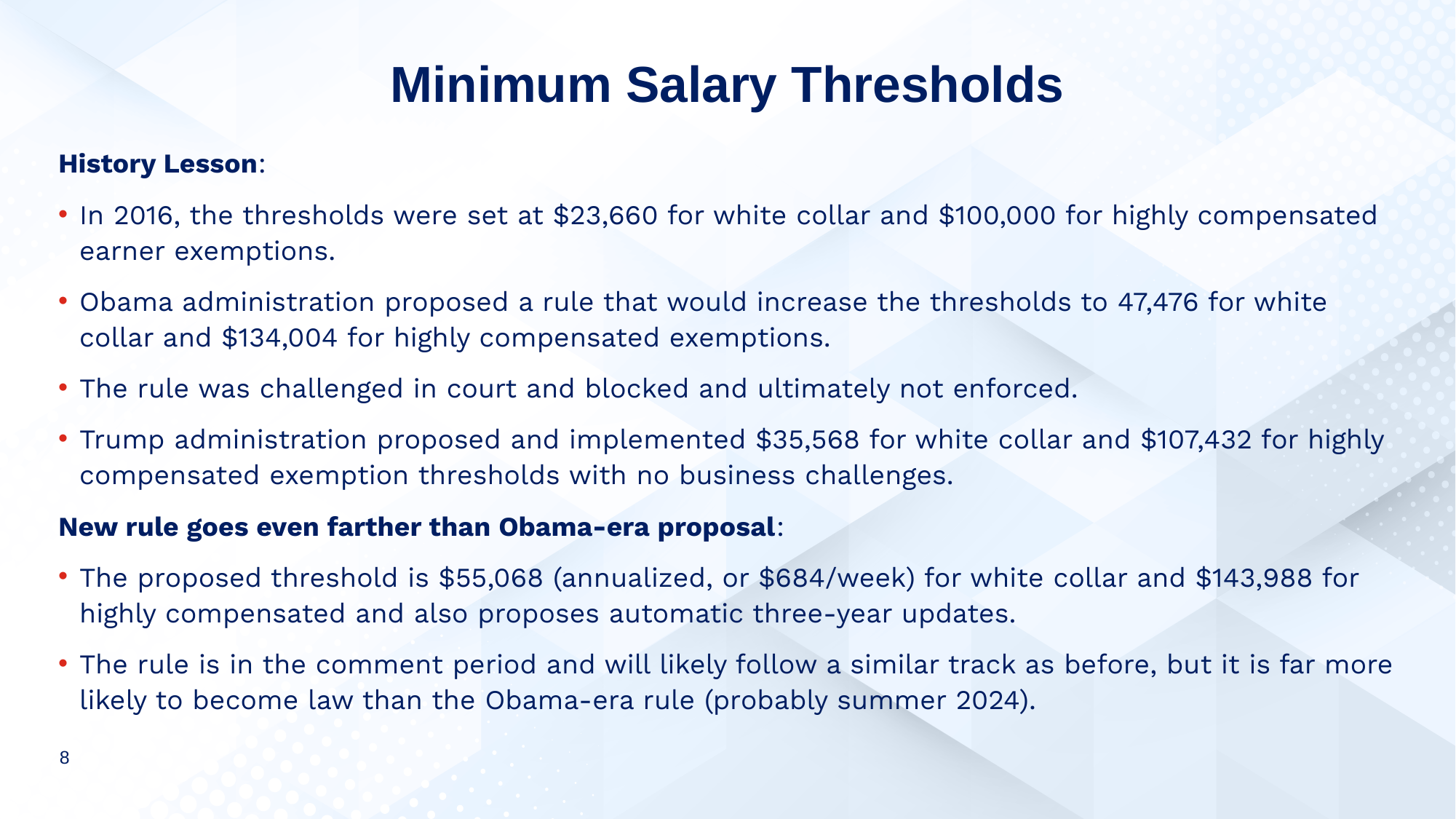

# Minimum Salary Thresholds
History Lesson:
In 2016, the thresholds were set at $23,660 for white collar and $100,000 for highly compensated earner exemptions.
Obama administration proposed a rule that would increase the thresholds to 47,476 for white collar and $134,004 for highly compensated exemptions.
The rule was challenged in court and blocked and ultimately not enforced.
Trump administration proposed and implemented $35,568 for white collar and $107,432 for highly compensated exemption thresholds with no business challenges.
New rule goes even farther than Obama-era proposal:
The proposed threshold is $55,068 (annualized, or $684/week) for white collar and $143,988 for highly compensated and also proposes automatic three-year updates.
The rule is in the comment period and will likely follow a similar track as before, but it is far more likely to become law than the Obama-era rule (probably summer 2024).